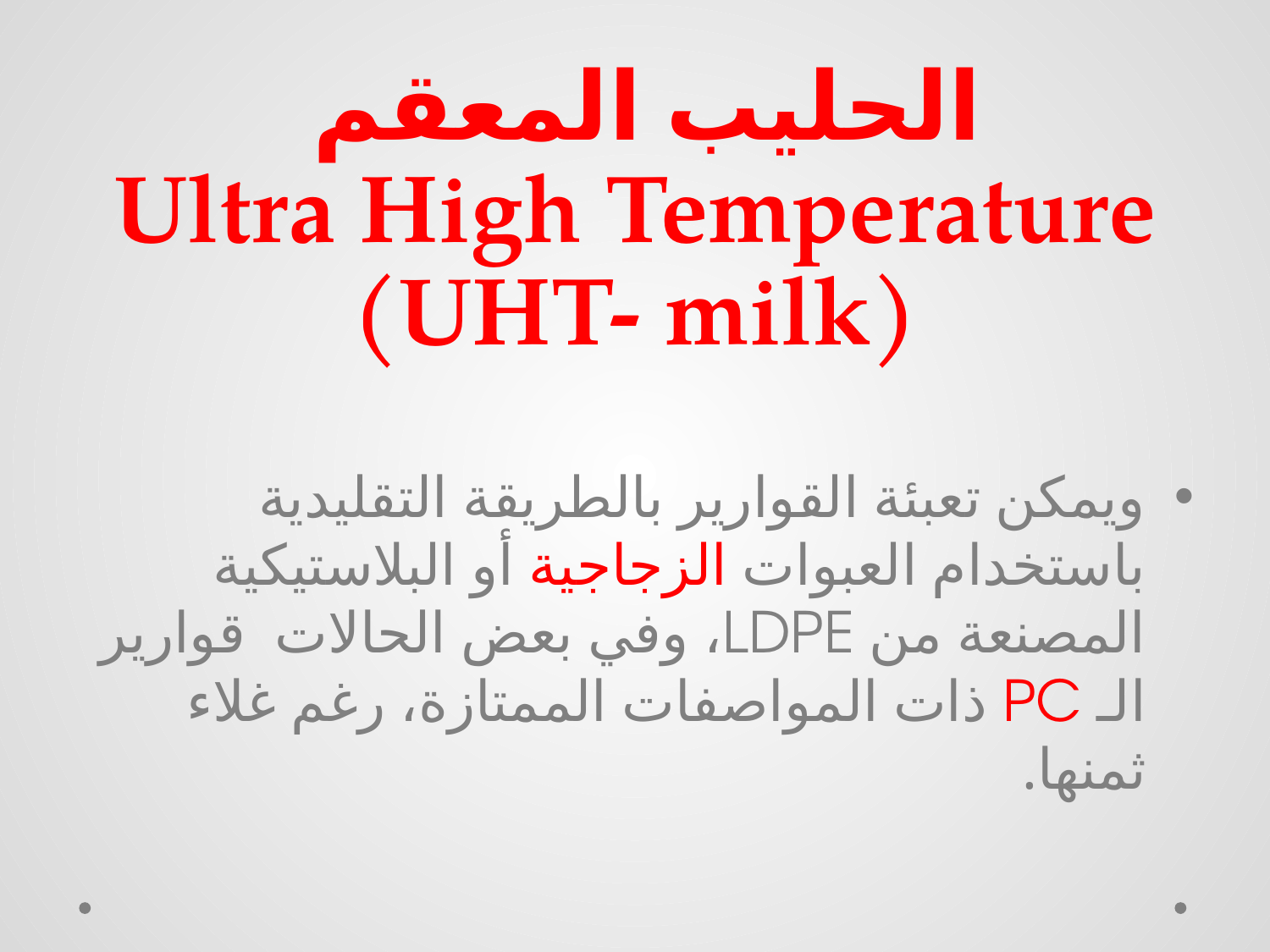

# الحليب المعقم Ultra High Temperature (UHT- milk)
ويمكن تعبئة القوارير بالطريقة التقليدية باستخدام العبوات الزجاجية أو البلاستيكية المصنعة من LDPE، وفي بعض الحالات  قوارير الـ PC ذات المواصفات الممتازة، رغم غلاء ثمنها.